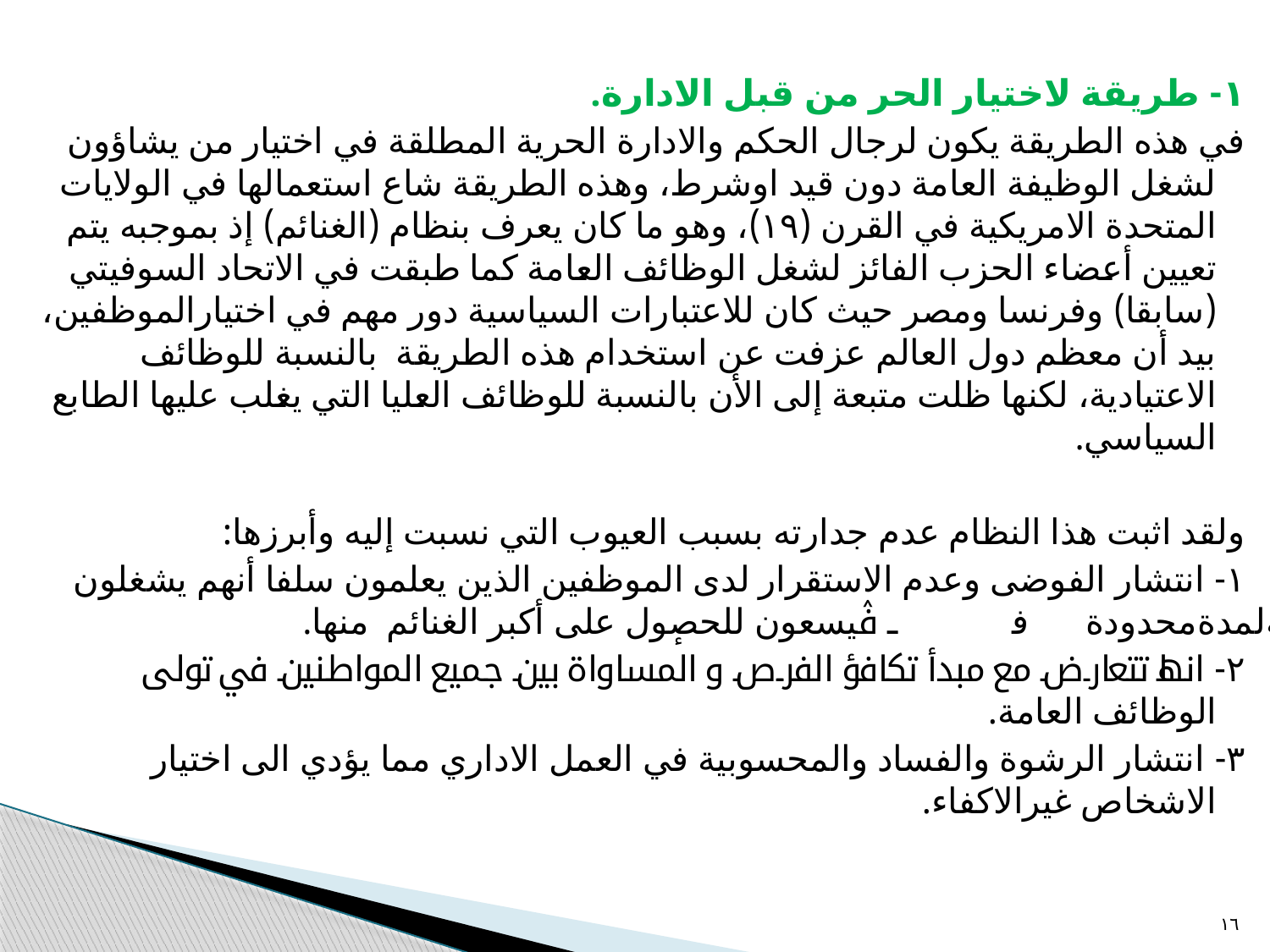

١- طريقة لاختيار الحر من قبل الادارة.
في هذه الطريقة يكون لرجال الحكم والادارة الحرية المطلقة في اختيار من يشاؤون لشغل الوظيفة العامة دون قيد اوشرط، وهذه الطريقة شاع استعمالها في الولايات المتحدة الامريكية في القرن (١٩)، وهو ما كان يعرف بنظام (الغنائم) إذ بموجبه يتم تعيين أعضاء الحزب الفائز لشغل الوظائف العامة كما طبقت في الاتحاد السوفيتي (سابقا) وفرنسا ومصر حيث كان للاعتبارات السياسية دور مهم في اختيارالموظفين، بيد أن معظم دول العالم عزفت عن استخدام هذه الطريقة  بالنسبة للوظائف الاعتيادية، لكنها ظلت متبعة إلى الأن بالنسبة للوظائف العليا التي يغلب عليها الطابع السياسي.

ولقد اثبت هذا النظام عدم جدارته بسبب العيوب التي نسبت إليه وأبرزها:
١- انتشار الفوضى وعدم الاستقرار لدى الموظفين الذين يعلمون سلفا أنهم يشغلون الوظيفة لمدة محدودة فٛيسعون للحصٕول على أكبر الغنائم  منها.
٢- انها تتعارض مع مبدأ تكافؤ الفرص و المساواة بين جميع المواطنين في تولى الوظائف العامة.
٣- انتشار الرشوة والفساد والمحسوبية في العمل الاداري مما يؤدي الى اختيار الاشخاص غيرالاكفاء.

١٦